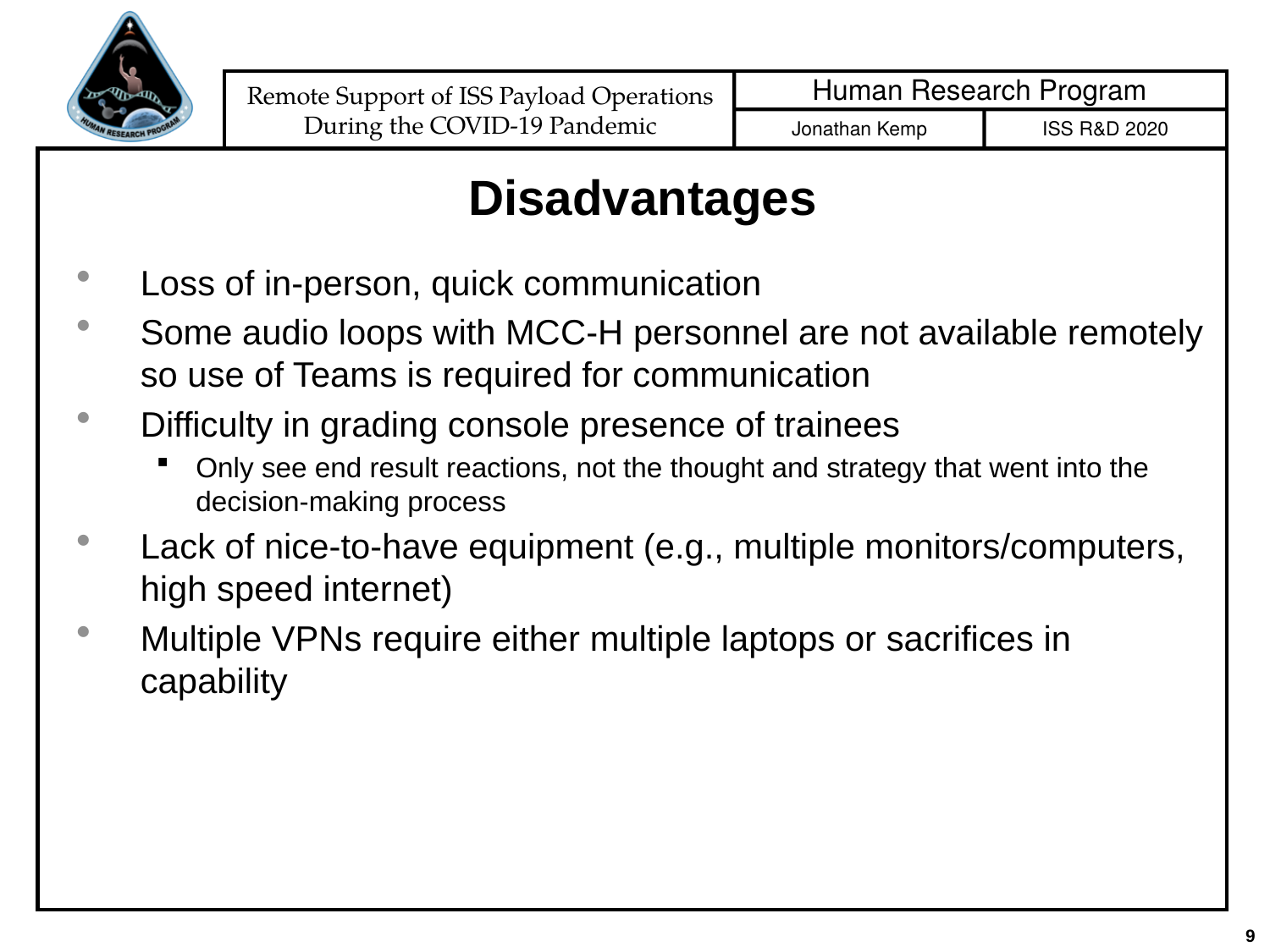

# Disadvantages
Loss of in-person, quick communication
Some audio loops with MCC-H personnel are not available remotely so use of Teams is required for communication
Difficulty in grading console presence of trainees
Only see end result reactions, not the thought and strategy that went into the decision-making process
Lack of nice-to-have equipment (e.g., multiple monitors/computers, high speed internet)
Multiple VPNs require either multiple laptops or sacrifices in capability